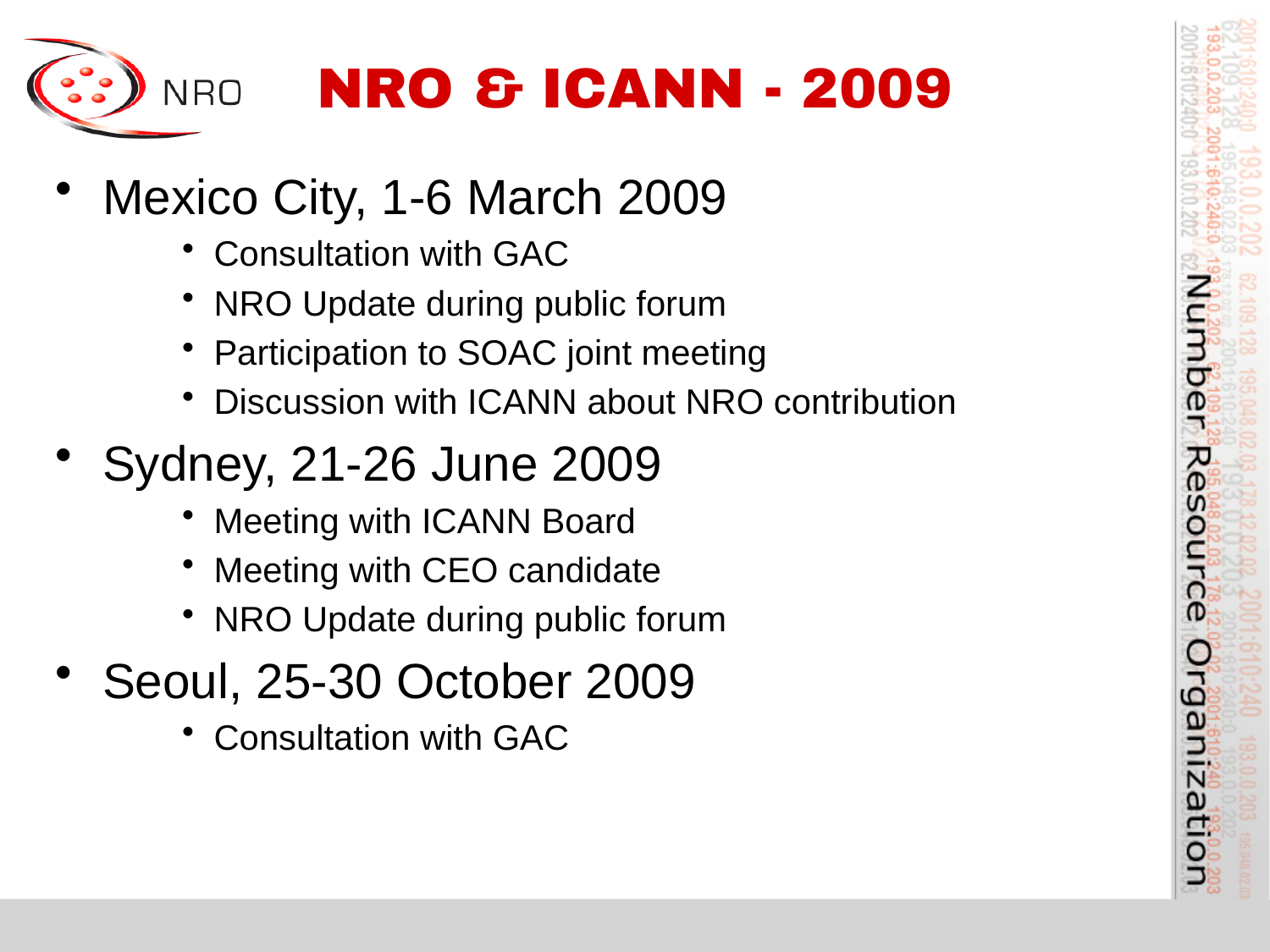

# NRO & ICANN - 2009
Mexico City, 1-6 March 2009
Consultation with GAC
NRO Update during public forum
Participation to SOAC joint meeting
Discussion with ICANN about NRO contribution
Sydney, 21-26 June 2009
Meeting with ICANN Board
Meeting with CEO candidate
NRO Update during public forum
Seoul, 25-30 October 2009
Consultation with GAC